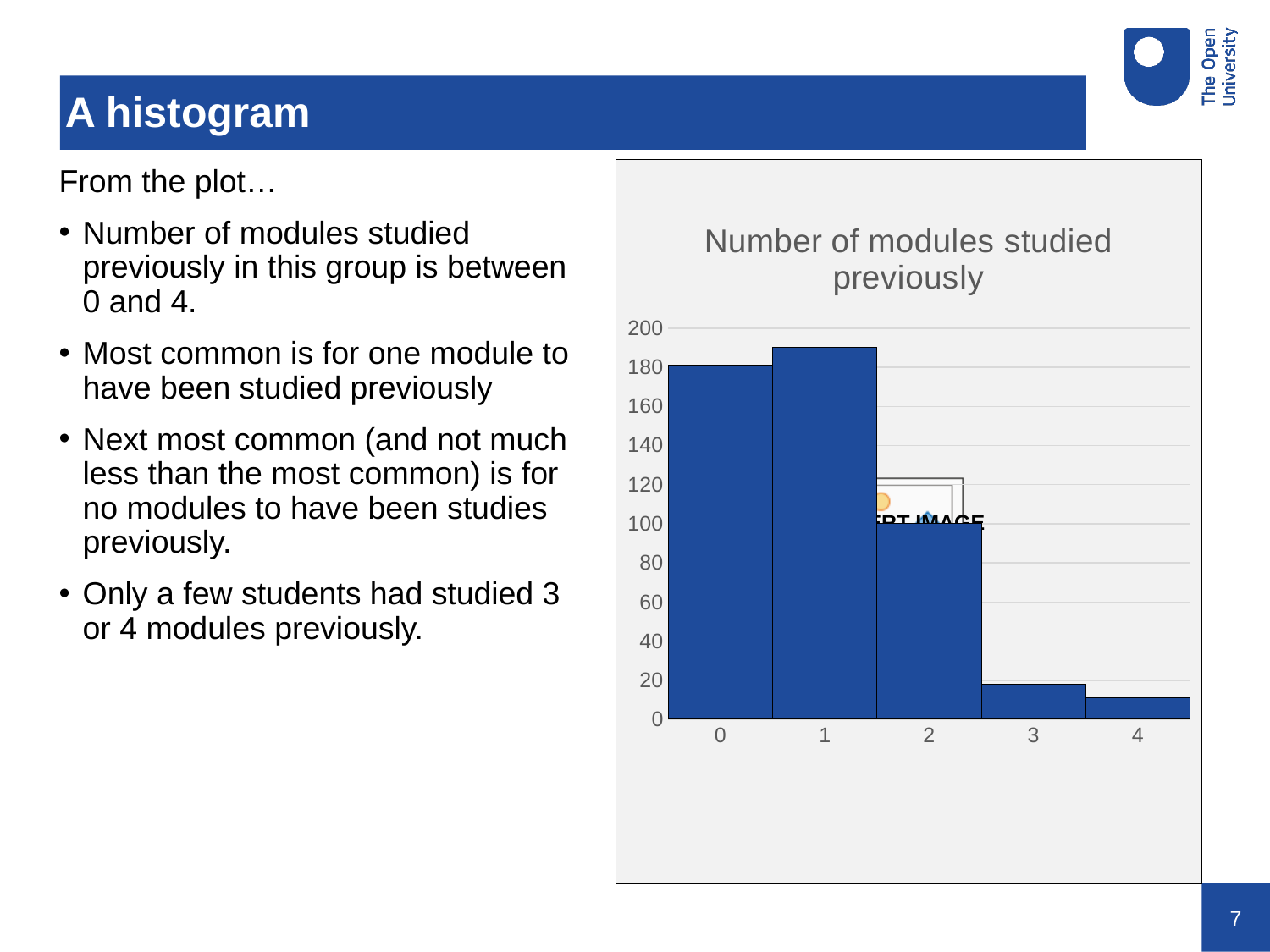

# A histogram

From the plot…
Number of modules studied previously in this group is between 0 and 4.
Most common is for one module to have been studied previously
Next most common (and not much less than the most common) is for no modules to have been studies previously.
Only a few students had studied 3 or 4 modules previously.

### Chart: Number of modules studied previously

| Category | Number of modules studies previously |
|---|---|
| 0 | 181.0 |
| 1 | 190.0 |
| 2 | 100.0 |
| 3 | 18.0 |
| 4 | 11.0 |